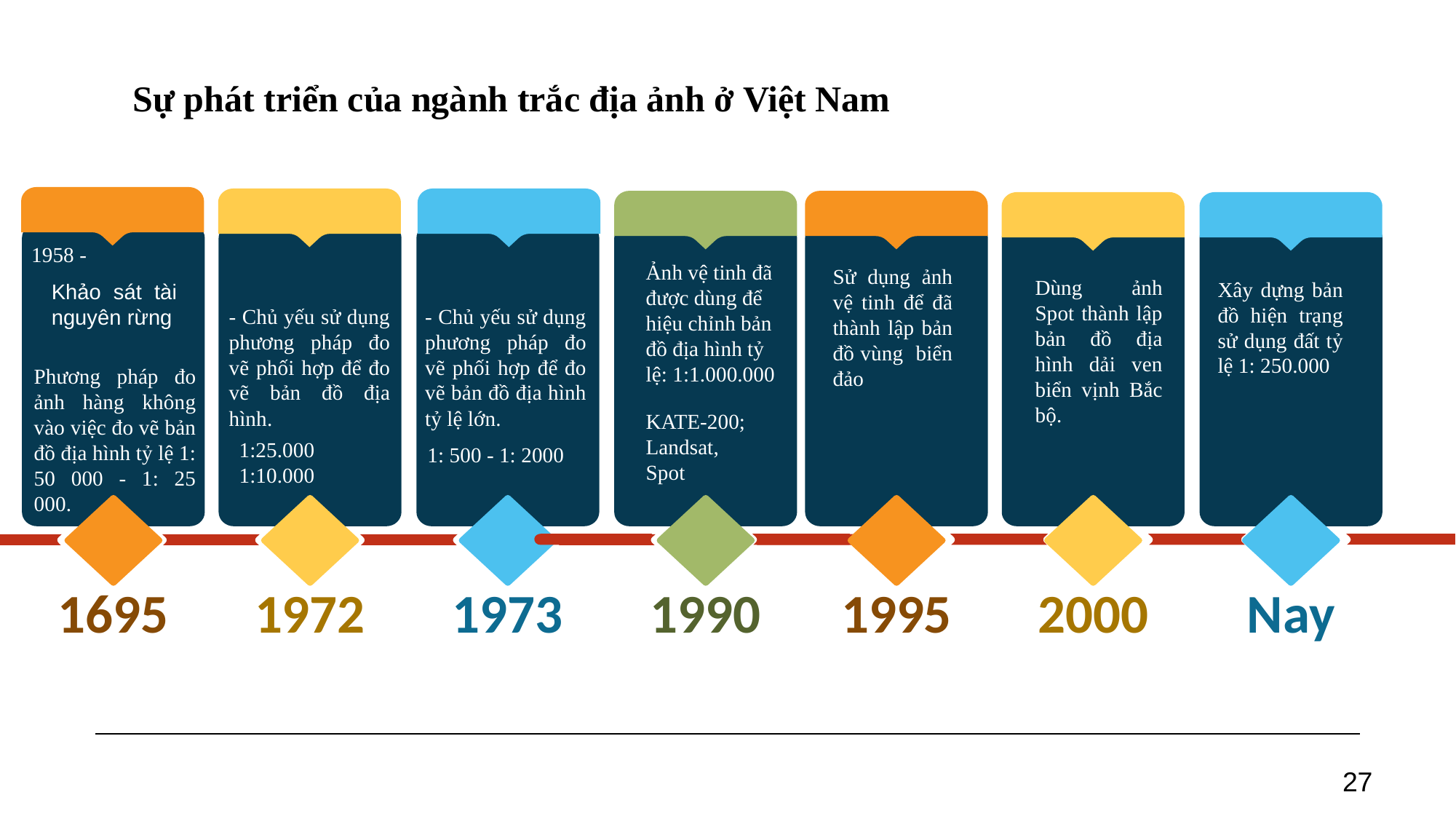

Sự phát triển của ngành trắc địa ảnh ở Việt Nam

1958 -

1695
1972
1973
1990

1995
2000
Nay

Ảnh vệ tinh đã được dùng để hiệu chỉnh bản đồ địa hình tỷ lệ: 1:1.000.000
Sử dụng ảnh vệ tinh để đã thành lập bản đồ vùng  biển đảo
Dùng ảnh Spot thành lập bản đồ địa hình dải ven biển vịnh Bắc bộ.
Xây dựng bản đồ hiện trạng sử dụng đất tỷ lệ 1: 250.000
Khảo sát tài nguyên rừng
- Chủ yếu sử dụng phương pháp đo vẽ phối hợp để đo vẽ bản đồ địa hình.
- Chủ yếu sử dụng phương pháp đo vẽ phối hợp để đo vẽ bản đồ địa hình tỷ lệ lớn.
Phương pháp đo ảnh hàng không vào việc đo vẽ bản đồ địa hình tỷ lệ 1: 50 000 - 1: 25 000.
KATE-200; Landsat, Spot
1:25.000
1:10.000
1: 500 - 1: 2000
27